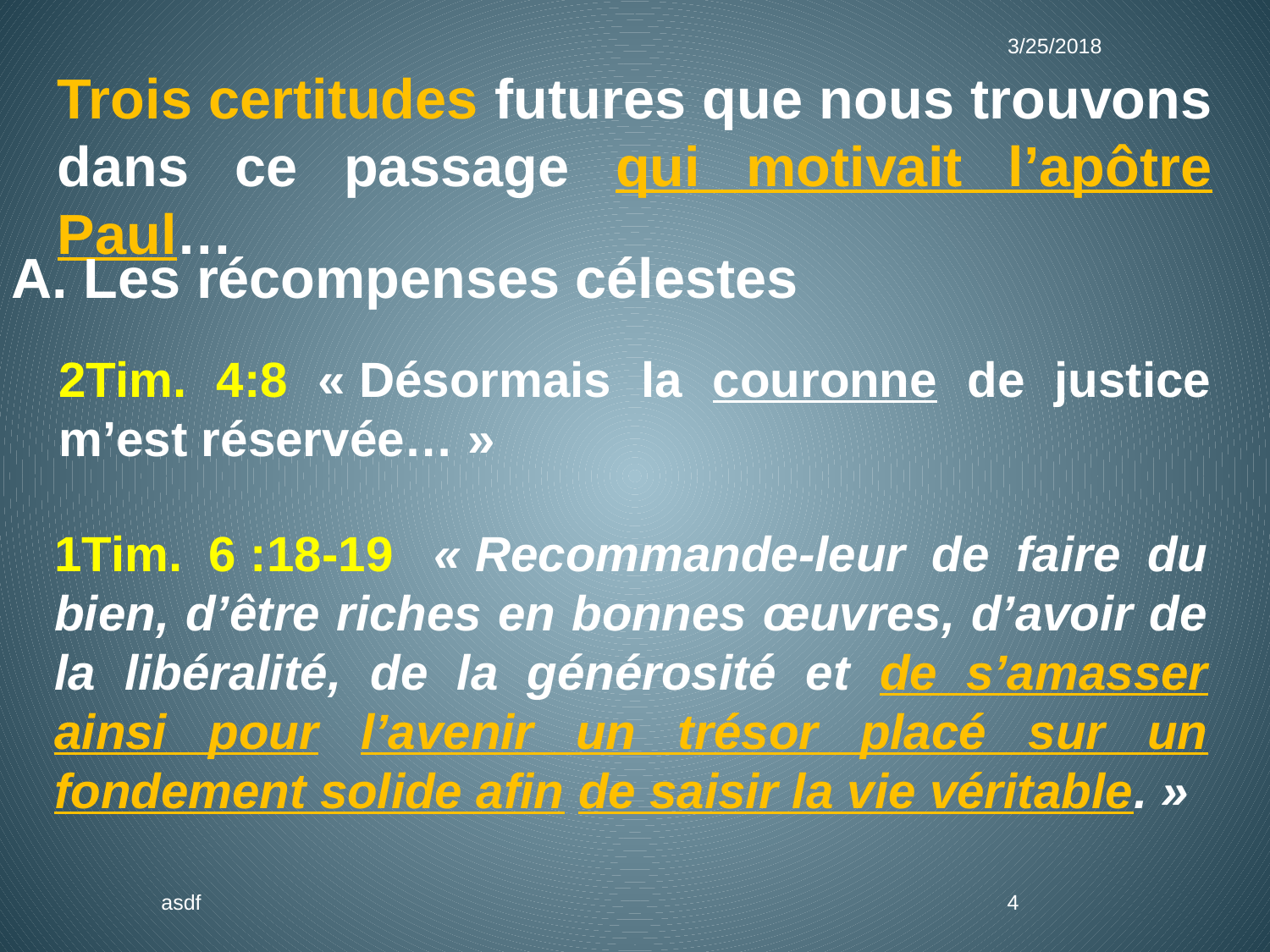

3/25/2018
Trois certitudes futures que nous trouvons dans ce passage qui motivait l’apôtre Paul…
A. Les récompenses célestes
2Tim. 4:8 « Désormais la couronne de justice m’est réservée… »
1Tim. 6 :18-19  « Recommande-leur de faire du bien, d’être riches en bonnes œuvres, d’avoir de la libéralité, de la générosité et de s’amasser ainsi pour l’avenir un trésor placé sur un fondement solide afin de saisir la vie véritable. »
asdf
4